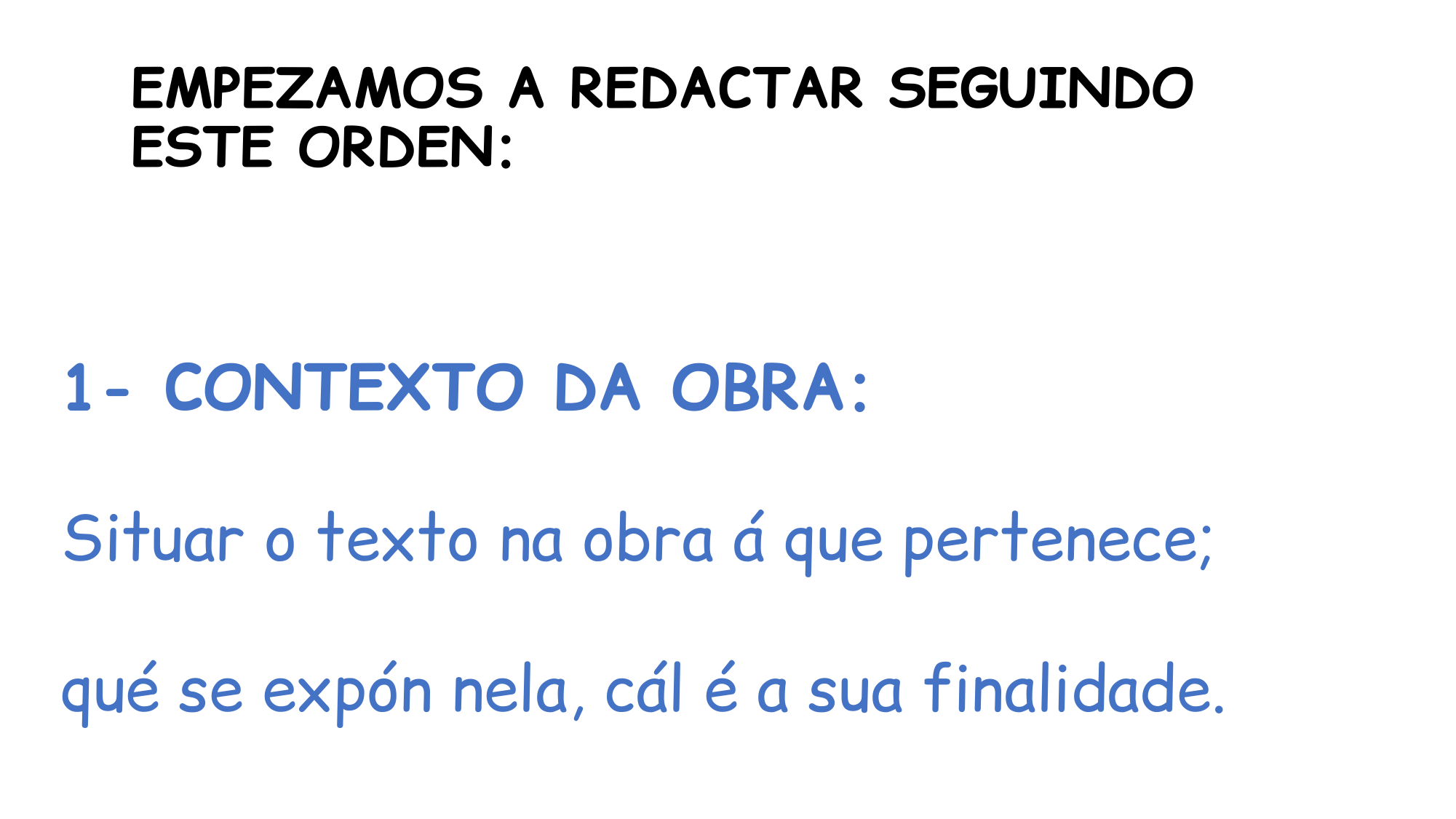

EMPEZAMOS A REDACTAR SEGUINDO ESTE ORDEN:

1- CONTEXTO DA OBRA:
Situar o texto na obra á que pertenece; qué se expón nela, cál é a sua finalidade.